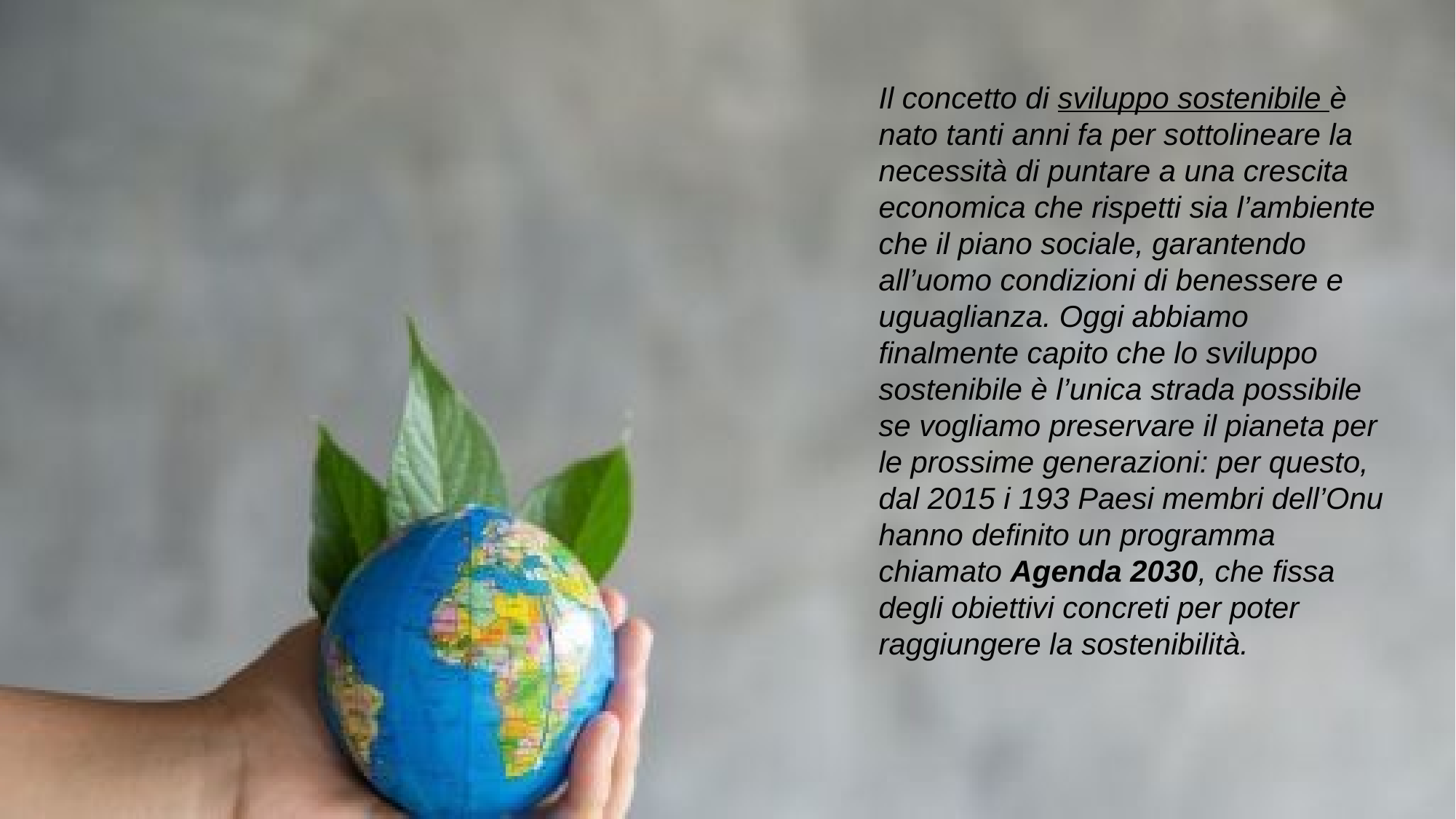

Il concetto di sviluppo sostenibile è nato tanti anni fa per sottolineare la necessità di puntare a una crescita economica che rispetti sia l’ambiente che il piano sociale, garantendo all’uomo condizioni di benessere e uguaglianza. Oggi abbiamo finalmente capito che lo sviluppo sostenibile è l’unica strada possibile se vogliamo preservare il pianeta per le prossime generazioni: per questo, dal 2015 i 193 Paesi membri dell’Onu hanno definito un programma chiamato Agenda 2030, che fissa degli obiettivi concreti per poter raggiungere la sostenibilità.